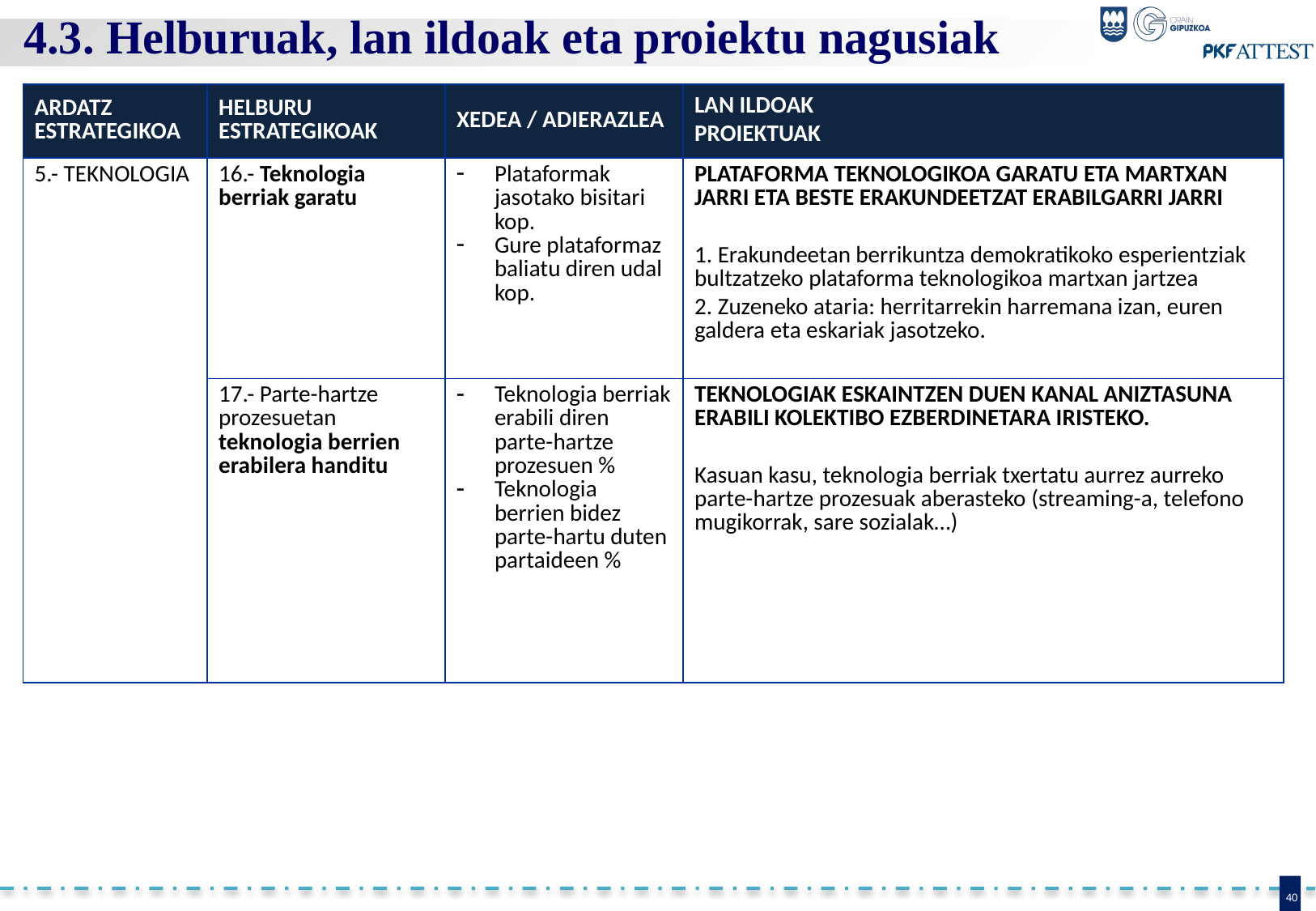

4.3. Helburuak, lan ildoak eta proiektu nagusiak
| ARDATZ ESTRATEGIKOA | HELBURU ESTRATEGIKOAK | XEDEA / ADIERAZLEA | LAN ILDOAK PROIEKTUAK |
| --- | --- | --- | --- |
| 5.- TEKNOLOGIA | 16.- Teknologia berriak garatu | Plataformak jasotako bisitari kop. Gure plataformaz baliatu diren udal kop. | PLATAFORMA TEKNOLOGIKOA GARATU ETA MARTXAN JARRI ETA BESTE ERAKUNDEETZAT ERABILGARRI JARRI 1. Erakundeetan berrikuntza demokratikoko esperientziak bultzatzeko plataforma teknologikoa martxan jartzea 2. Zuzeneko ataria: herritarrekin harremana izan, euren galdera eta eskariak jasotzeko. |
|  | 17.- Parte-hartze prozesuetan teknologia berrien erabilera handitu | Teknologia berriak erabili diren parte-hartze prozesuen % Teknologia berrien bidez parte-hartu duten partaideen % | TEKNOLOGIAK ESKAINTZEN DUEN KANAL ANIZTASUNA ERABILI KOLEKTIBO EZBERDINETARA IRISTEKO. Kasuan kasu, teknologia berriak txertatu aurrez aurreko parte-hartze prozesuak aberasteko (streaming-a, telefono mugikorrak, sare sozialak…) |